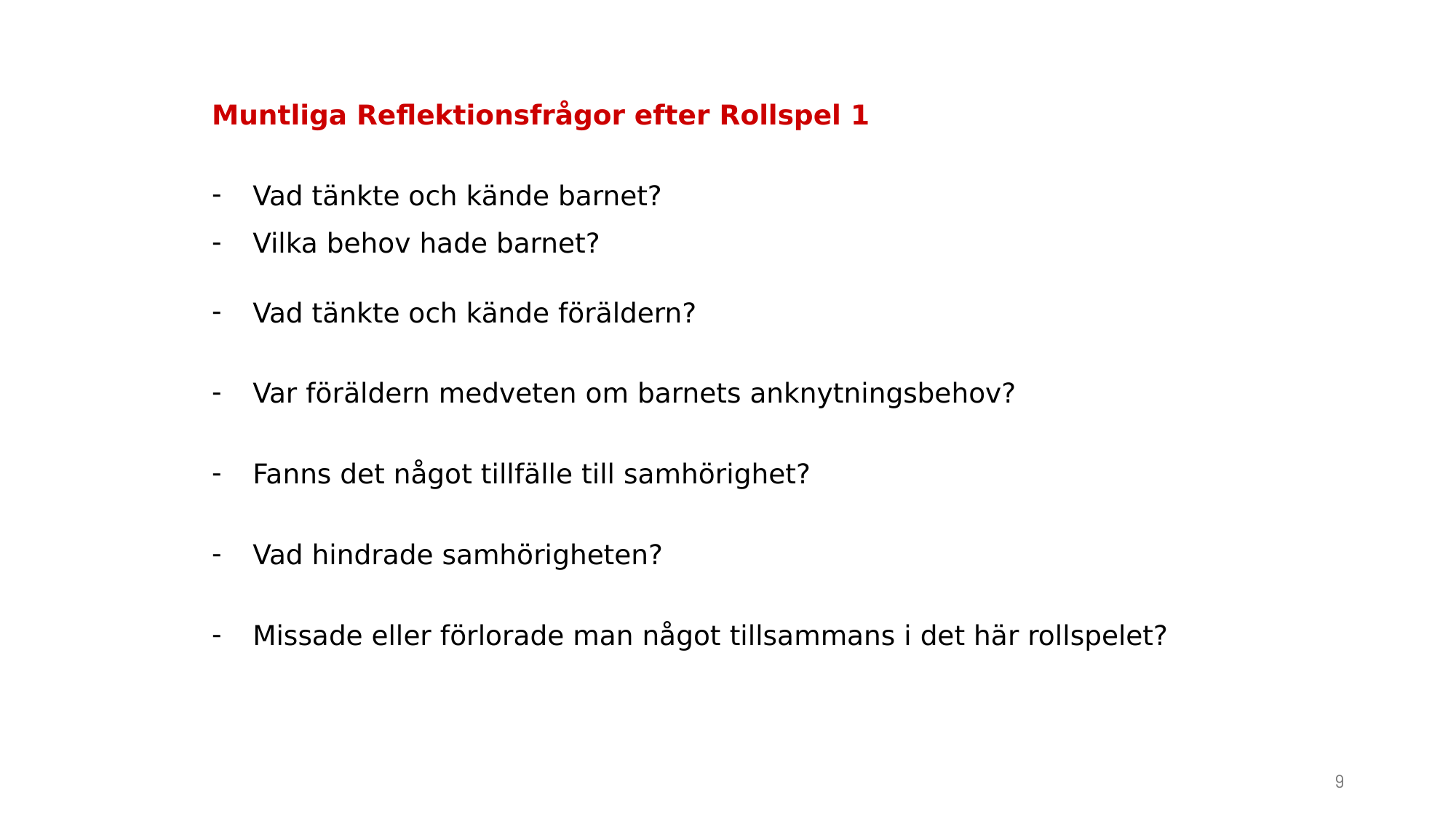

Muntliga Reflektionsfrågor efter Rollspel 1

Vad tänkte och kände barnet?
Vilka behov hade barnet?

Vad tänkte och kände föräldern?

Var föräldern medveten om barnets anknytningsbehov?

Fanns det något tillfälle till samhörighet?

Vad hindrade samhörigheten?

Missade eller förlorade man något tillsammans i det här rollspelet?
9